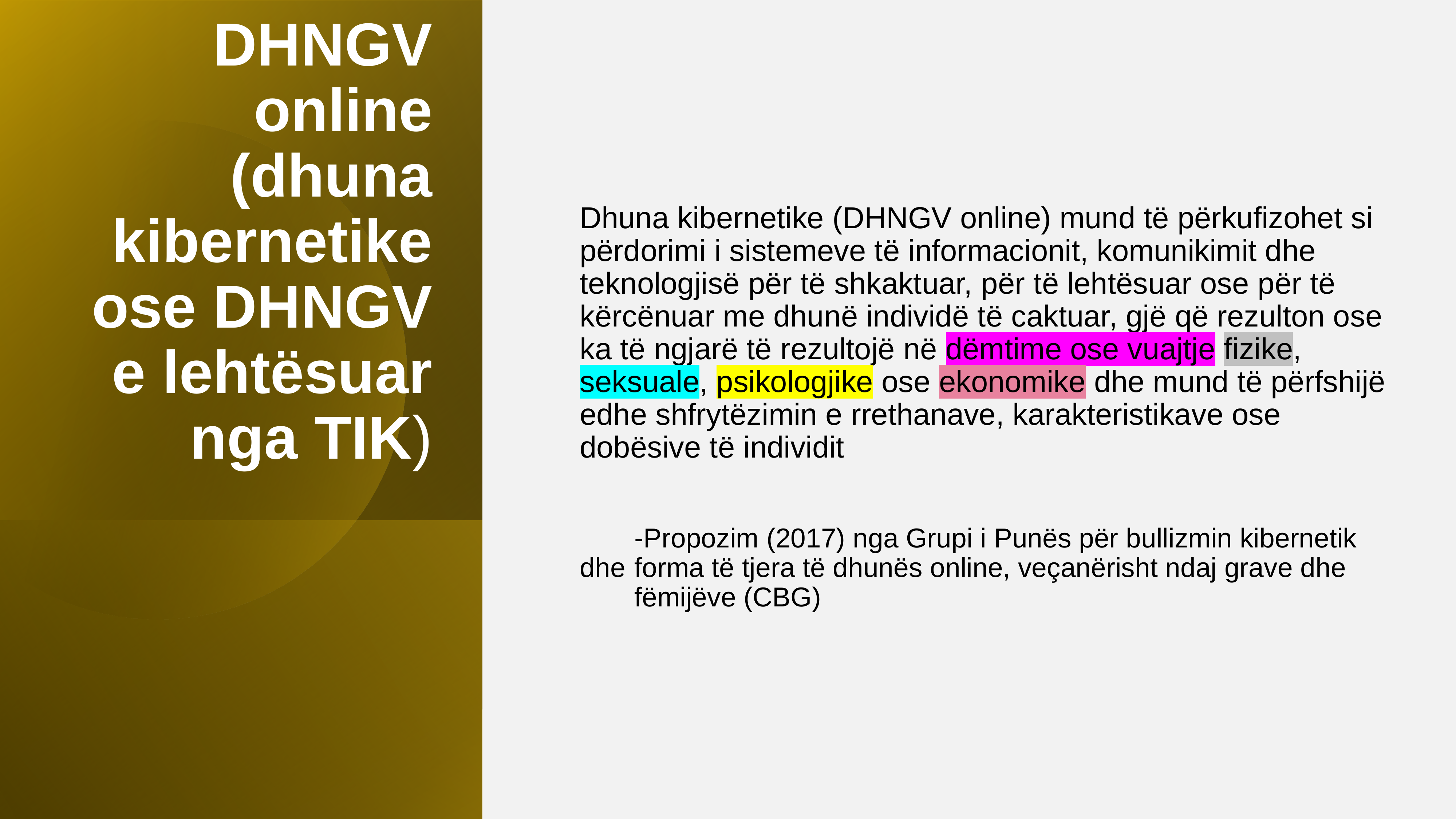

# DHNGV online (dhuna kibernetike ose DHNGV e lehtësuar nga TIK)
Dhuna kibernetike (DHNGV online) mund të përkufizohet si përdorimi i sistemeve të informacionit, komunikimit dhe teknologjisë për të shkaktuar, për të lehtësuar ose për të kërcënuar me dhunë individë të caktuar, gjë që rezulton ose ka të ngjarë të rezultojë në dëmtime ose vuajtje fizike, seksuale, psikologjike ose ekonomike dhe mund të përfshijë edhe shfrytëzimin e rrethanave, karakteristikave ose dobësive të individit

	-Propozim (2017) nga Grupi i Punës për bullizmin kibernetik dhe 	forma të tjera të dhunës online, veçanërisht ndaj grave dhe 	fëmijëve (CBG)